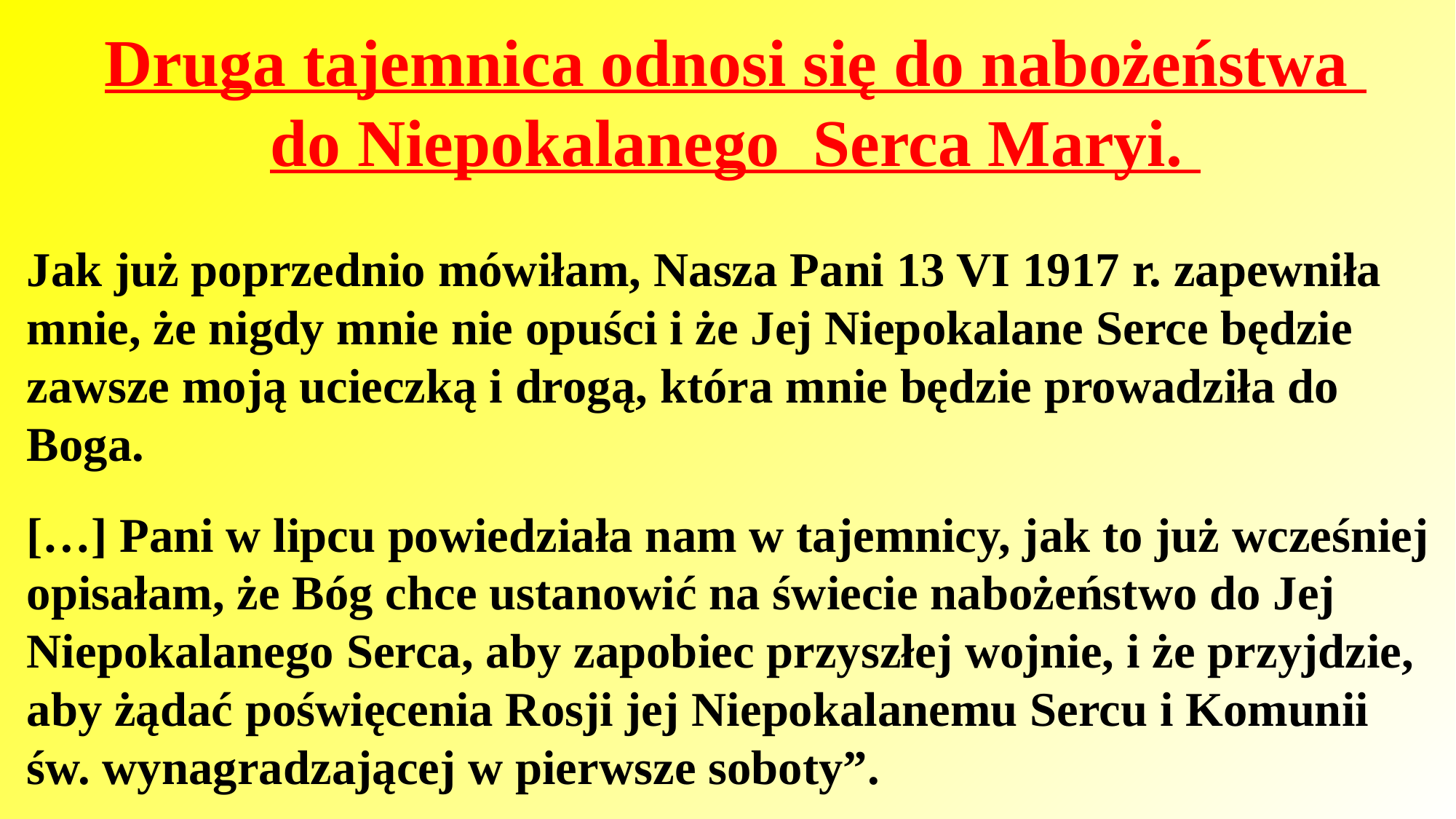

Druga tajemnica odnosi się do nabożeństwa
do Niepokalanego  Serca Maryi.

Jak już poprzednio mówiłam, Nasza Pani 13 VI 1917 r. zapewniła mnie, że nigdy mnie nie opuści i że Jej Niepokalane Serce będzie zawsze moją ucieczką i drogą, która mnie będzie prowadziła do Boga.

[…] Pani w lipcu powiedziała nam w tajemnicy, jak to już wcześniej opisałam, że Bóg chce ustanowić na świecie nabożeństwo do Jej Niepokalanego Serca, aby zapobiec przyszłej wojnie, i że przyjdzie, aby żądać poświęcenia Rosji jej Niepokalanemu Sercu i Komunii św. wynagradzającej w pierwsze soboty”.